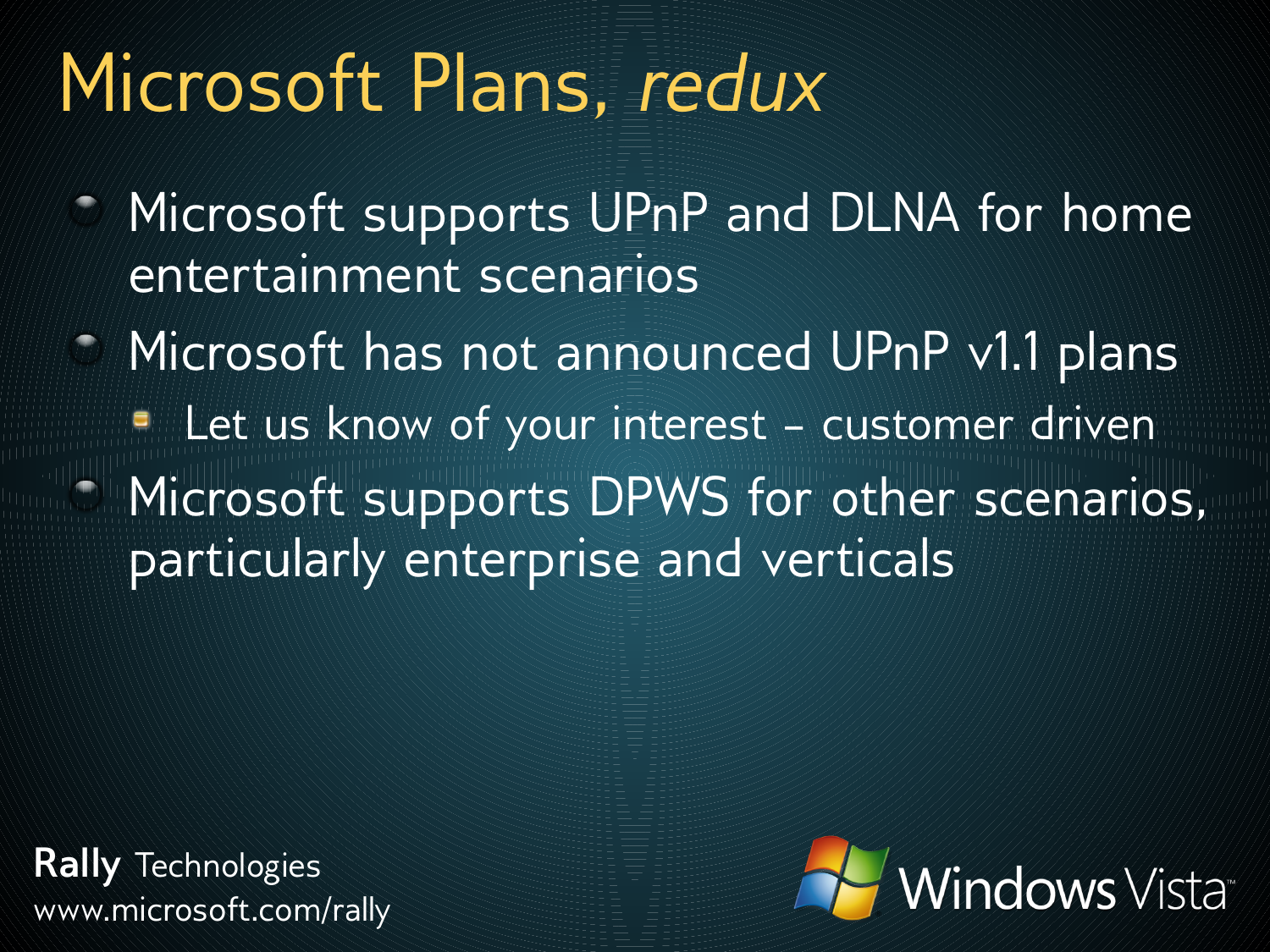

# Microsoft Plans, redux
Microsoft supports UPnP and DLNA for home entertainment scenarios
Microsoft has not announced UPnP v1.1 plans
Let us know of your interest – customer driven
Microsoft supports DPWS for other scenarios, particularly enterprise and verticals